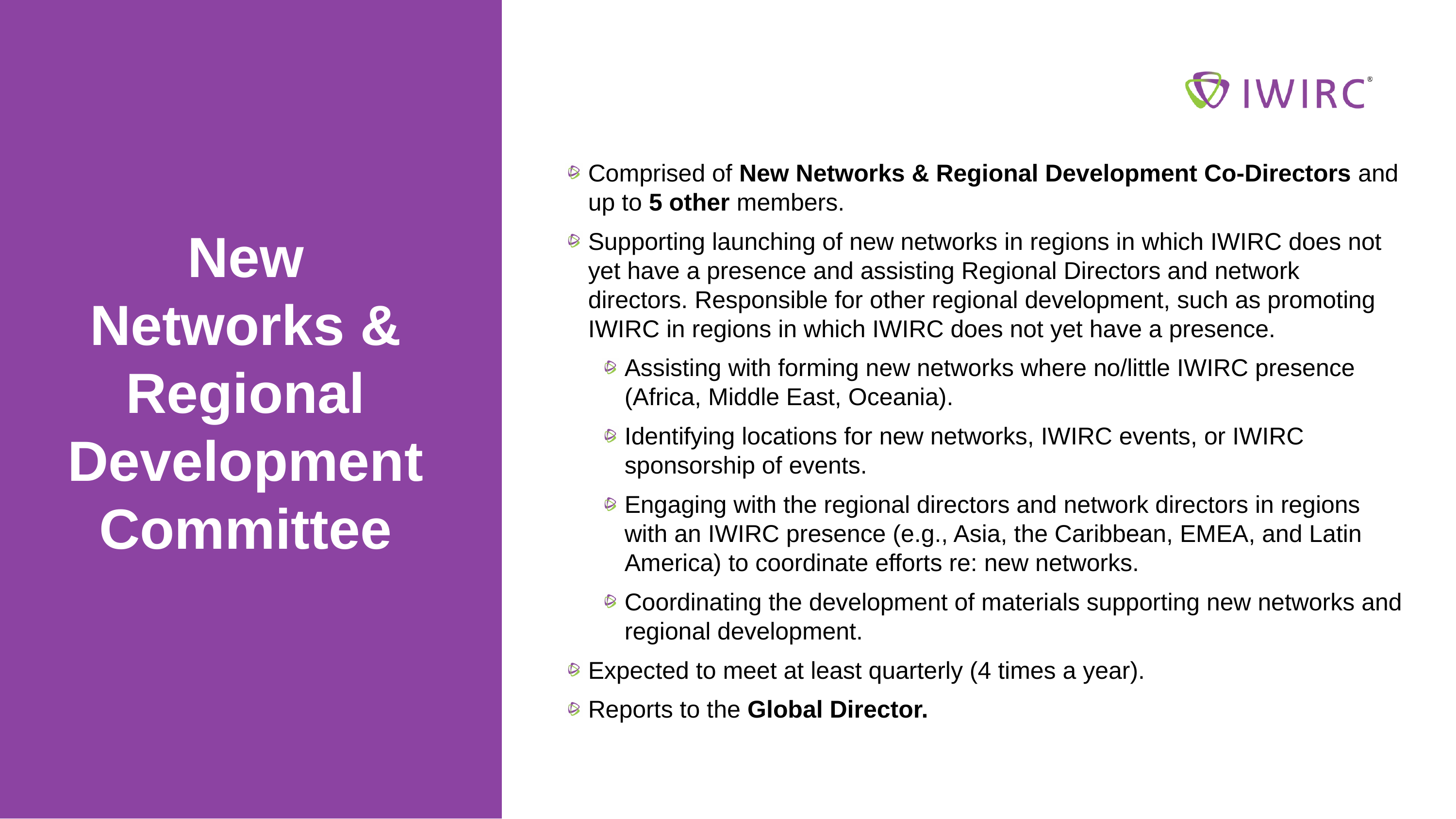

Comprised of New Networks & Regional Development Co-Directors and up to 5 other members.
Supporting launching of new networks in regions in which IWIRC does not yet have a presence and assisting Regional Directors and network directors. Responsible for other regional development, such as promoting IWIRC in regions in which IWIRC does not yet have a presence.
Assisting with forming new networks where no/little IWIRC presence (Africa, Middle East, Oceania).
Identifying locations for new networks, IWIRC events, or IWIRC sponsorship of events.
Engaging with the regional directors and network directors in regions with an IWIRC presence (e.g., Asia, the Caribbean, EMEA, and Latin America) to coordinate efforts re: new networks.
Coordinating the development of materials supporting new networks and regional development.
Expected to meet at least quarterly (4 times a year).
Reports to the Global Director.

New Networks & Regional Development
Committee